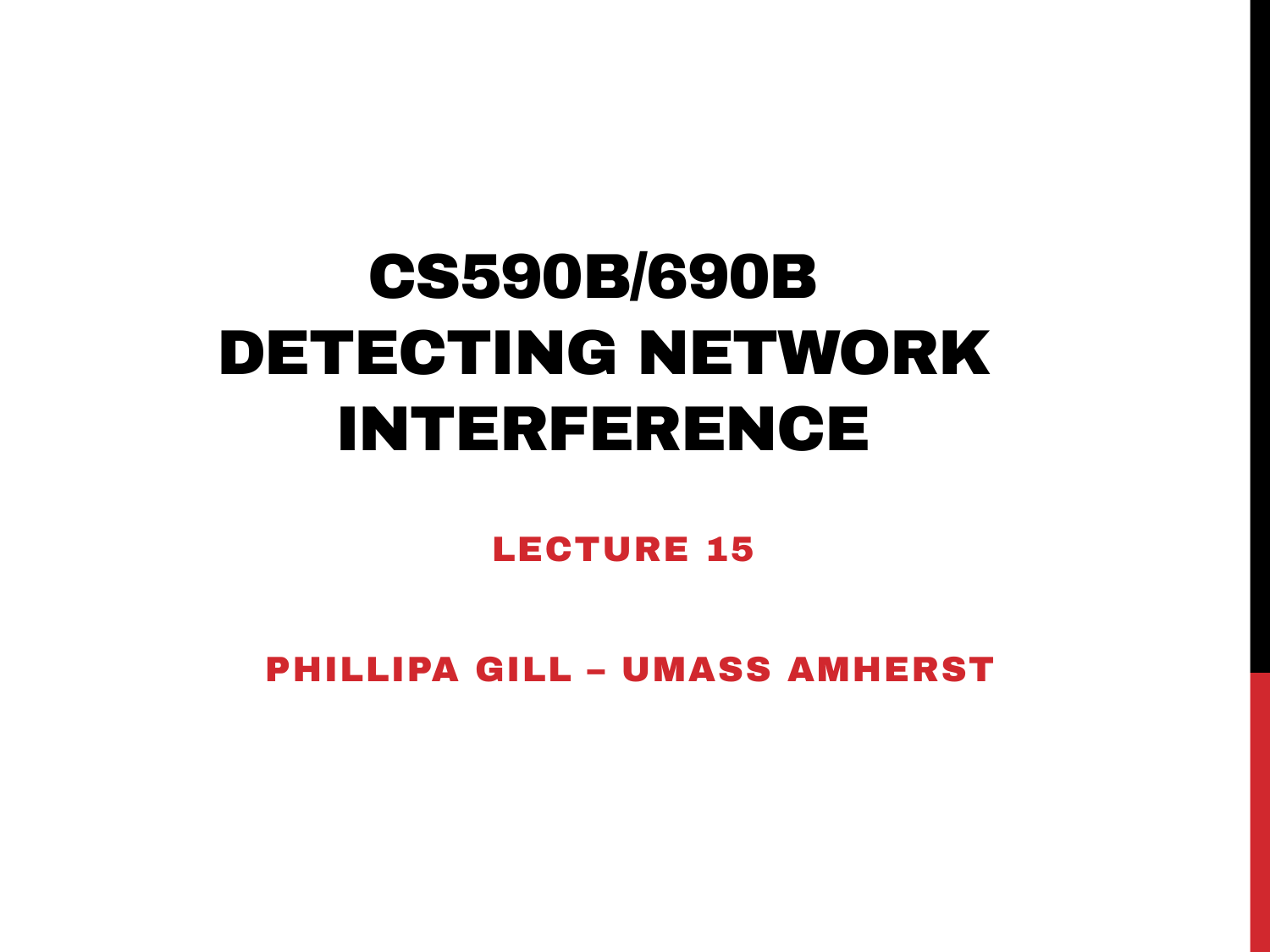

# CS590B/690B Detecting Network Interference
Lecture 15

 Phillipa Gill – Umass Amherst